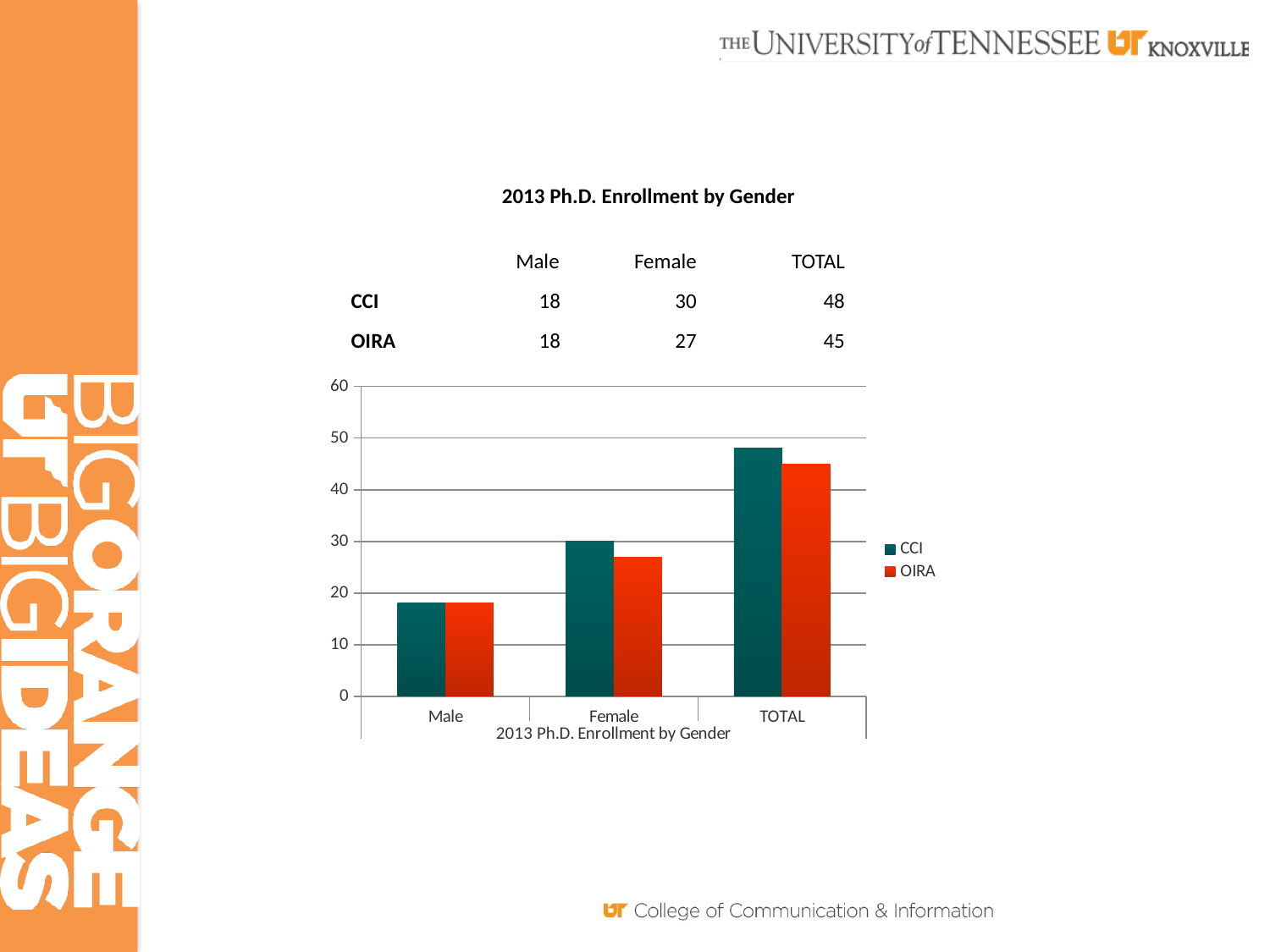

|  | 2013 Ph.D. Enrollment by Gender |  |  |
| --- | --- | --- | --- |
|  | Male | Female | TOTAL |
| CCI | 18 | 30 | 48 |
| OIRA | 18 | 27 | 45 |

### Chart

| Category | CCI | OIRA |
|---|---|---|
| Male | 18.0 | 18.0 |
| Female | 30.0 | 27.0 |
| TOTAL | 48.0 | 45.0 |